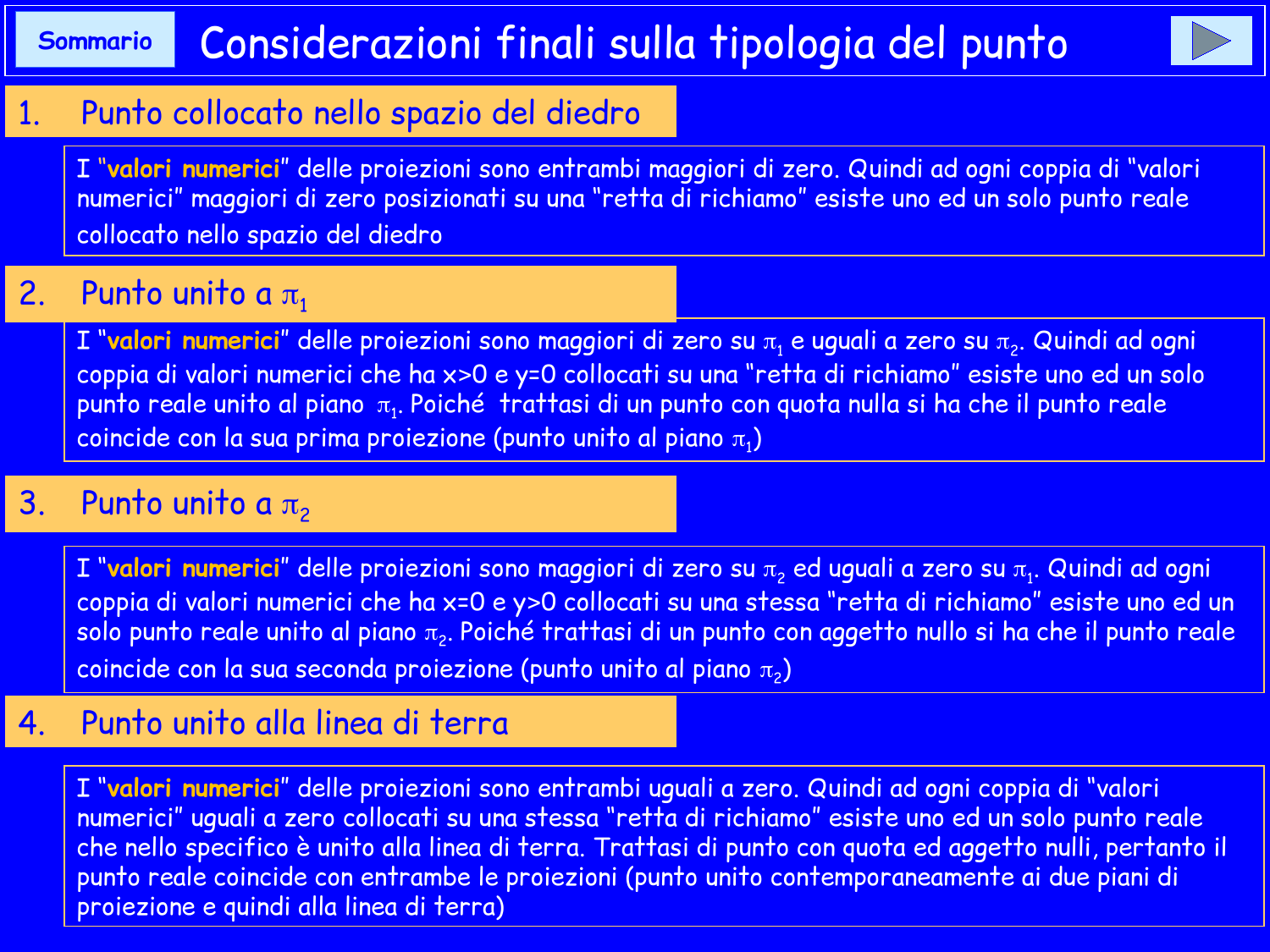

# Considerazioni finali sulla tipologia del punto
Sommario

Punto collocato nello spazio del diedro
I “valori numerici” delle proiezioni sono entrambi maggiori di zero. Quindi ad ogni coppia di “valori numerici” maggiori di zero posizionati su una “retta di richiamo” esiste uno ed un solo punto reale collocato nello spazio del diedro
Punto unito a π1
I “valori numerici” delle proiezioni sono maggiori di zero su π1 e uguali a zero su π2. Quindi ad ogni coppia di valori numerici che ha x>0 e y=0 collocati su una “retta di richiamo” esiste uno ed un solo punto reale unito al piano π1. Poiché  trattasi di un punto con quota nulla si ha che il punto reale coincide con la sua prima proiezione (punto unito al piano π1)
Punto unito a π2
I “valori numerici” delle proiezioni sono maggiori di zero su π2 ed uguali a zero su π1. Quindi ad ogni coppia di valori numerici che ha x=0 e y>0 collocati su una stessa “retta di richiamo” esiste uno ed un solo punto reale unito al piano π2. Poiché trattasi di un punto con aggetto nullo si ha che il punto reale coincide con la sua seconda proiezione (punto unito al piano π2)
Punto unito alla linea di terra
I “valori numerici” delle proiezioni sono entrambi uguali a zero. Quindi ad ogni coppia di “valori numerici” uguali a zero collocati su una stessa “retta di richiamo” esiste uno ed un solo punto reale che nello specifico è unito alla linea di terra. Trattasi di punto con quota ed aggetto nulli, pertanto il punto reale coincide con entrambe le proiezioni (punto unito contemporaneamente ai due piani di proiezione e quindi alla linea di terra)